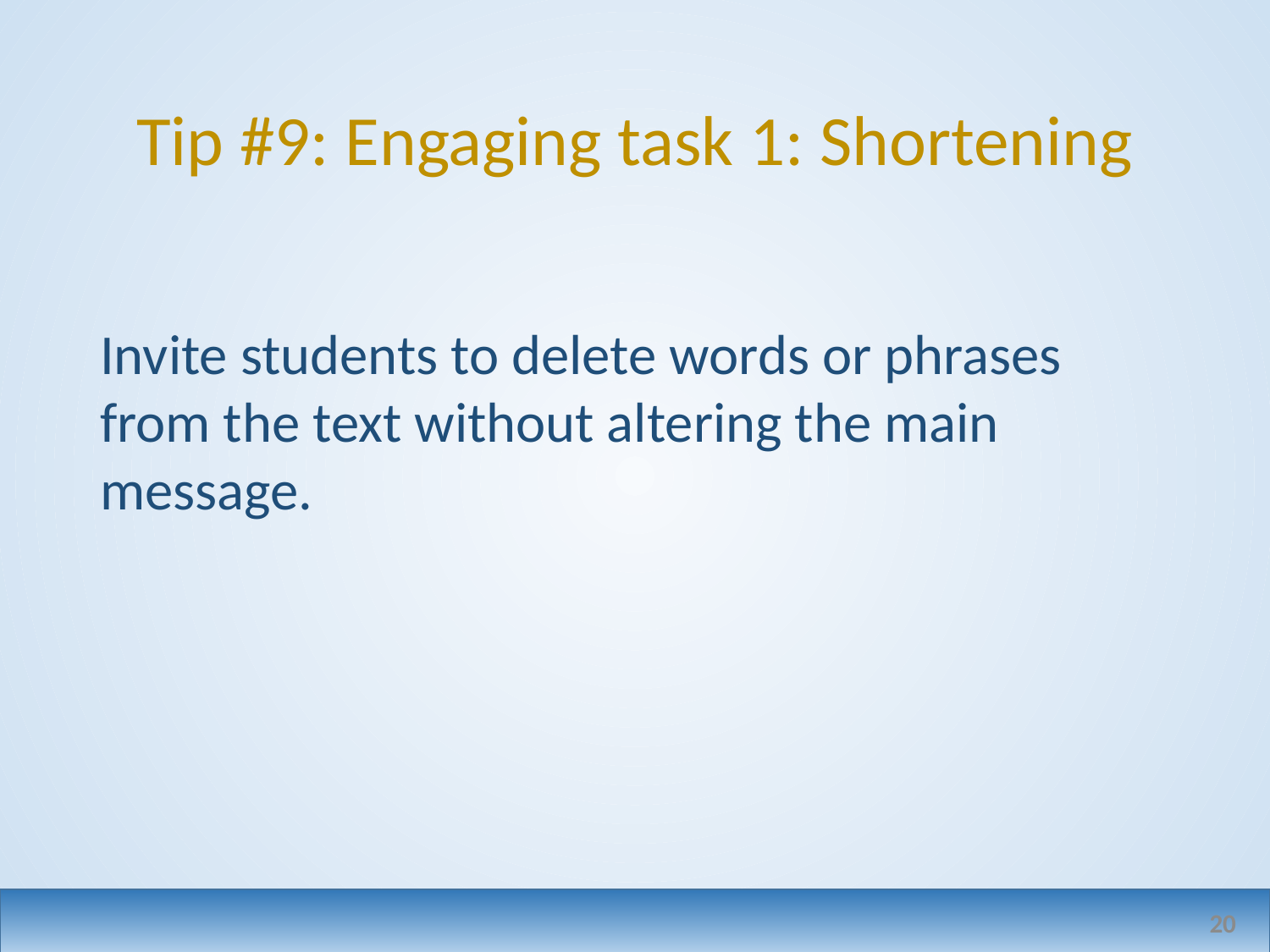

# Tip #9: Engaging task 1: Shortening
Invite students to delete words or phrases from the text without altering the main message.

20